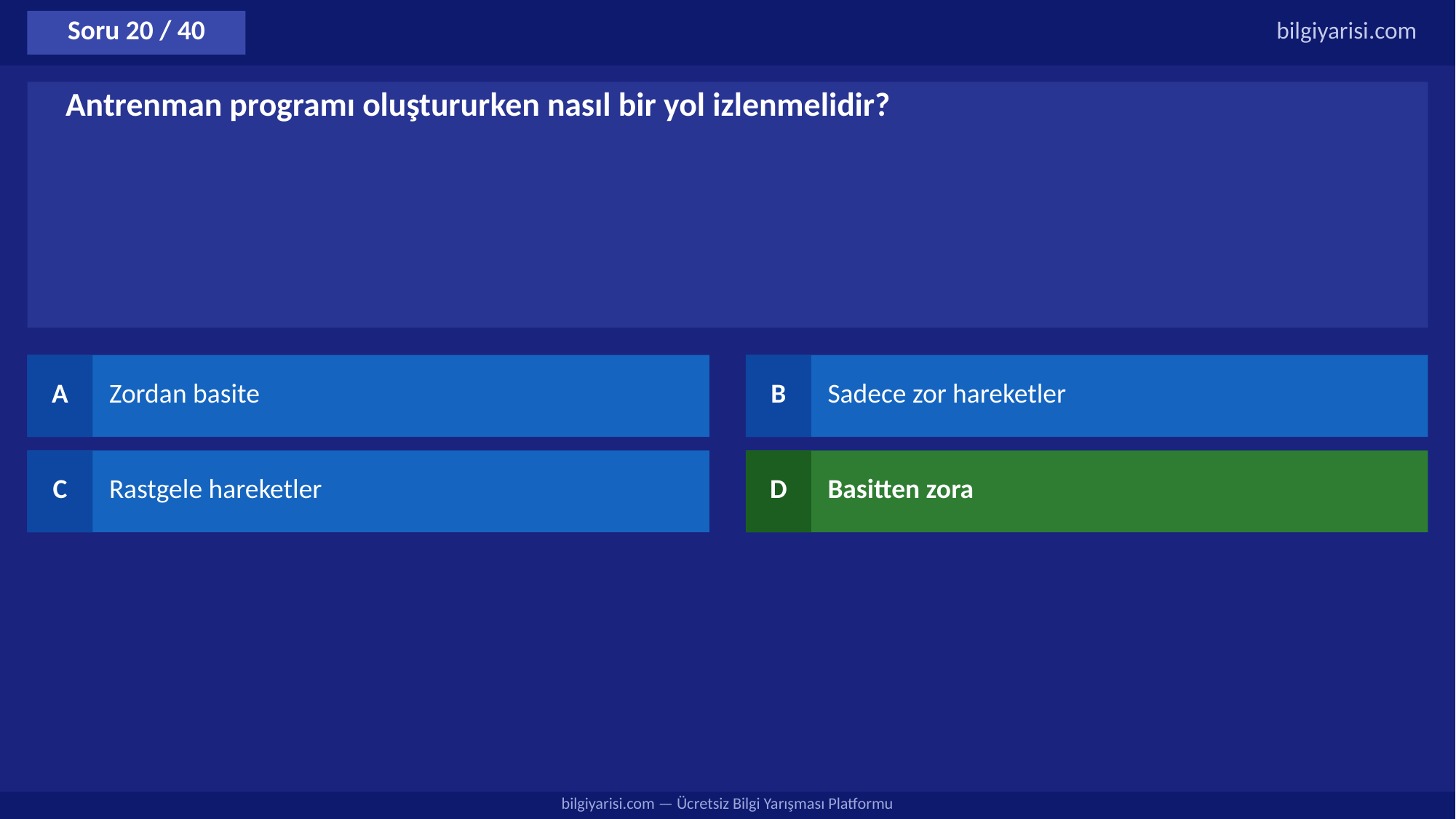

Soru 20 / 40
bilgiyarisi.com

Antrenman programı oluştururken nasıl bir yol izlenmelidir?

A
Zordan basite

B
Sadece zor hareketler

C
Rastgele hareketler

D
Basitten zora
bilgiyarisi.com — Ücretsiz Bilgi Yarışması Platformu